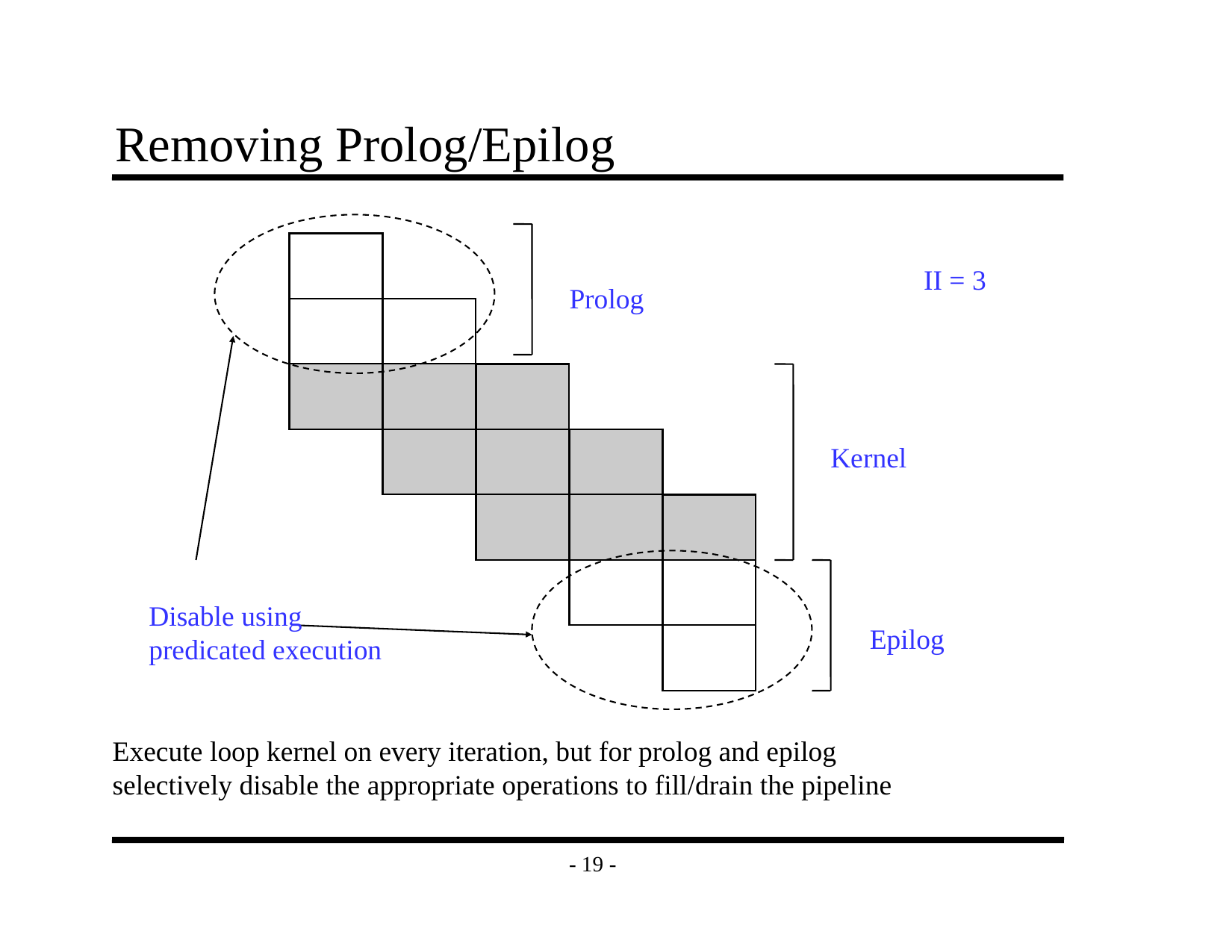

# Removing Prolog/Epilog

II = 3
Prolog

Kernel

Disable using
predicated execution

Epilog

Execute loop kernel on every iteration, but for prolog and epilog
selectively disable the appropriate operations to fill/drain the pipeline